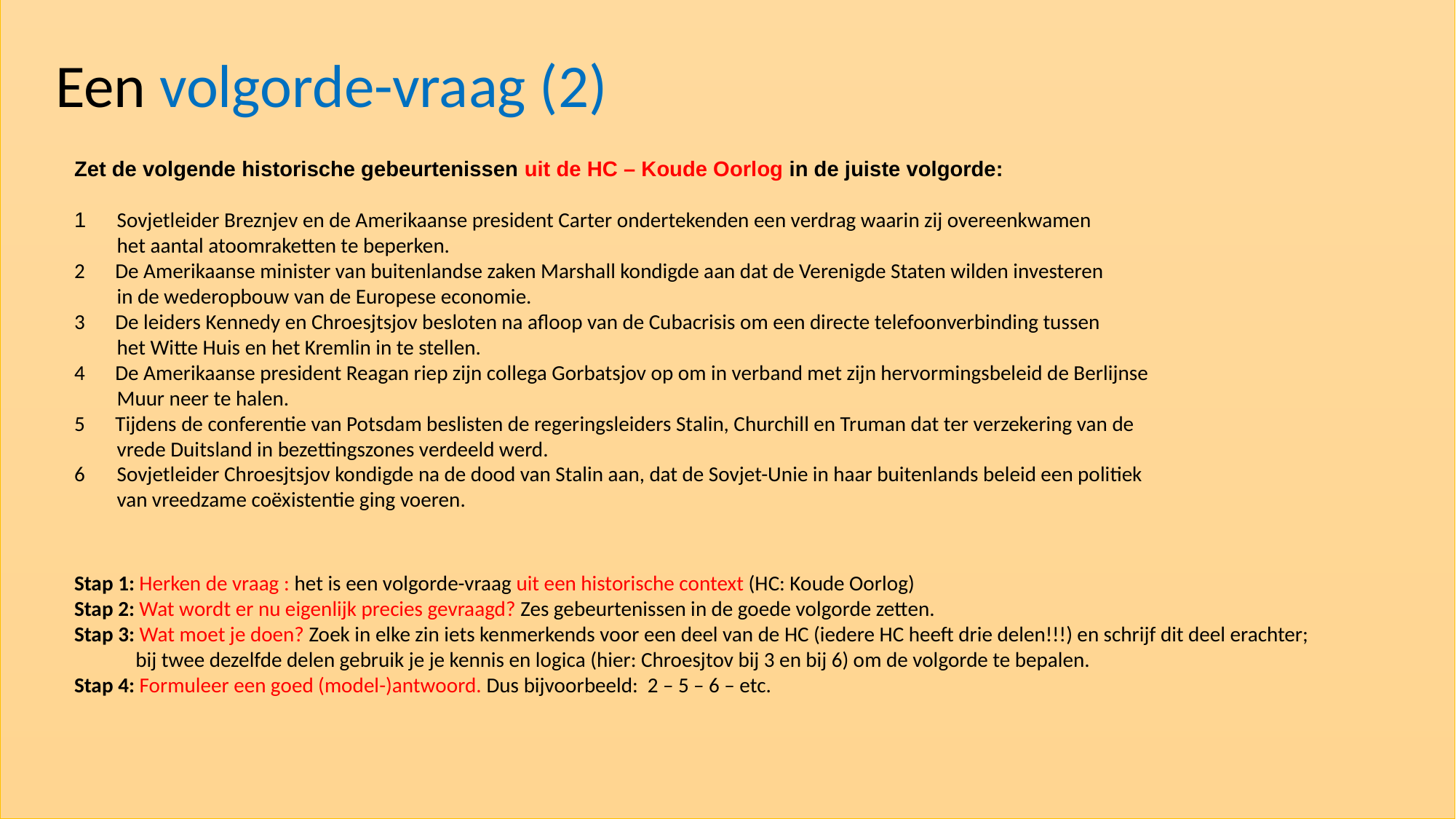

Een volgorde-vraag (2)
Zet de volgende historische gebeurtenissen uit de HC – Koude Oorlog in de juiste volgorde:
1	Sovjetleider Breznjev en de Amerikaanse president Carter ondertekenden een verdrag waarin zij overeenkwamen
	het aantal atoomraketten te beperken.
De Amerikaanse minister van buitenlandse zaken Marshall kondigde aan dat de Verenigde Staten wilden investeren
	in de wederopbouw van de Europese economie.
De leiders Kennedy en Chroesjtsjov besloten na afloop van de Cubacrisis om een directe telefoonverbinding tussen
	het Witte Huis en het Kremlin in te stellen.
De Amerikaanse president Reagan riep zijn collega Gorbatsjov op om in verband met zijn hervormingsbeleid de Berlijnse
	Muur neer te halen.
Tijdens de conferentie van Potsdam beslisten de regeringsleiders Stalin, Churchill en Truman dat ter verzekering van de
	vrede Duitsland in bezettingszones verdeeld werd.
6 	Sovjetleider Chroesjtsjov kondigde na de dood van Stalin aan, dat de Sovjet-Unie in haar buitenlands beleid een politiek
	van vreedzame coëxistentie ging voeren.

Stap 1: Herken de vraag : het is een volgorde-vraag uit een historische context (HC: Koude Oorlog)
Stap 2: Wat wordt er nu eigenlijk precies gevraagd? Zes gebeurtenissen in de goede volgorde zetten.
Stap 3: Wat moet je doen? Zoek in elke zin iets kenmerkends voor een deel van de HC (iedere HC heeft drie delen!!!) en schrijf dit deel erachter;
             bij twee dezelfde delen gebruik je je kennis en logica (hier: Chroesjtov bij 3 en bij 6) om de volgorde te bepalen.
Stap 4: Formuleer een goed (model-)antwoord. Dus bijvoorbeeld:  2 – 5 – 6 – etc.